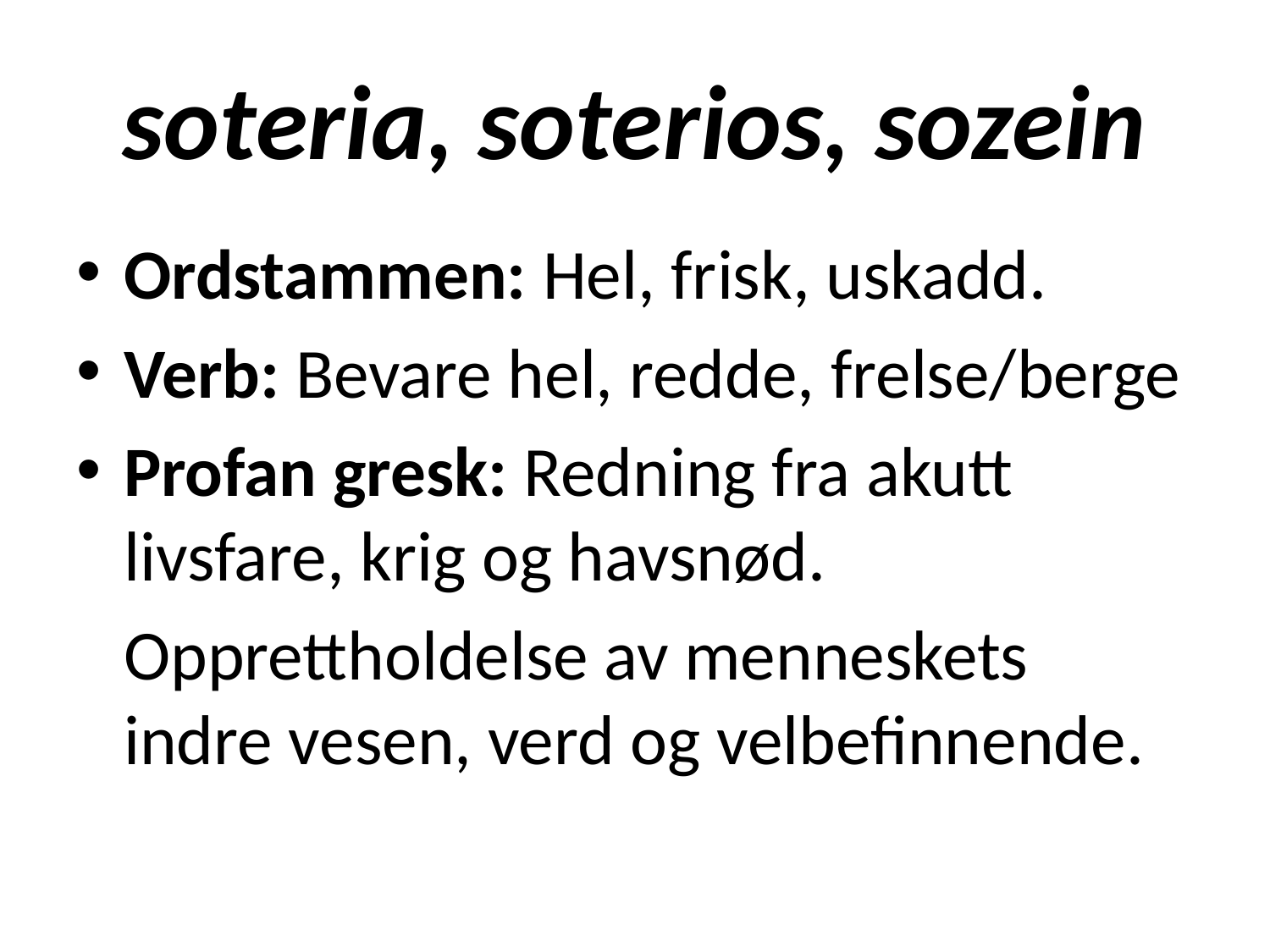

# soteria, soterios, sozein
Ordstammen: Hel, frisk, uskadd.
Verb: Bevare hel, redde, frelse/berge
Profan gresk: Redning fra akutt livsfare, krig og havsnød.
	Opprettholdelse av menneskets indre vesen, verd og velbefinnende.